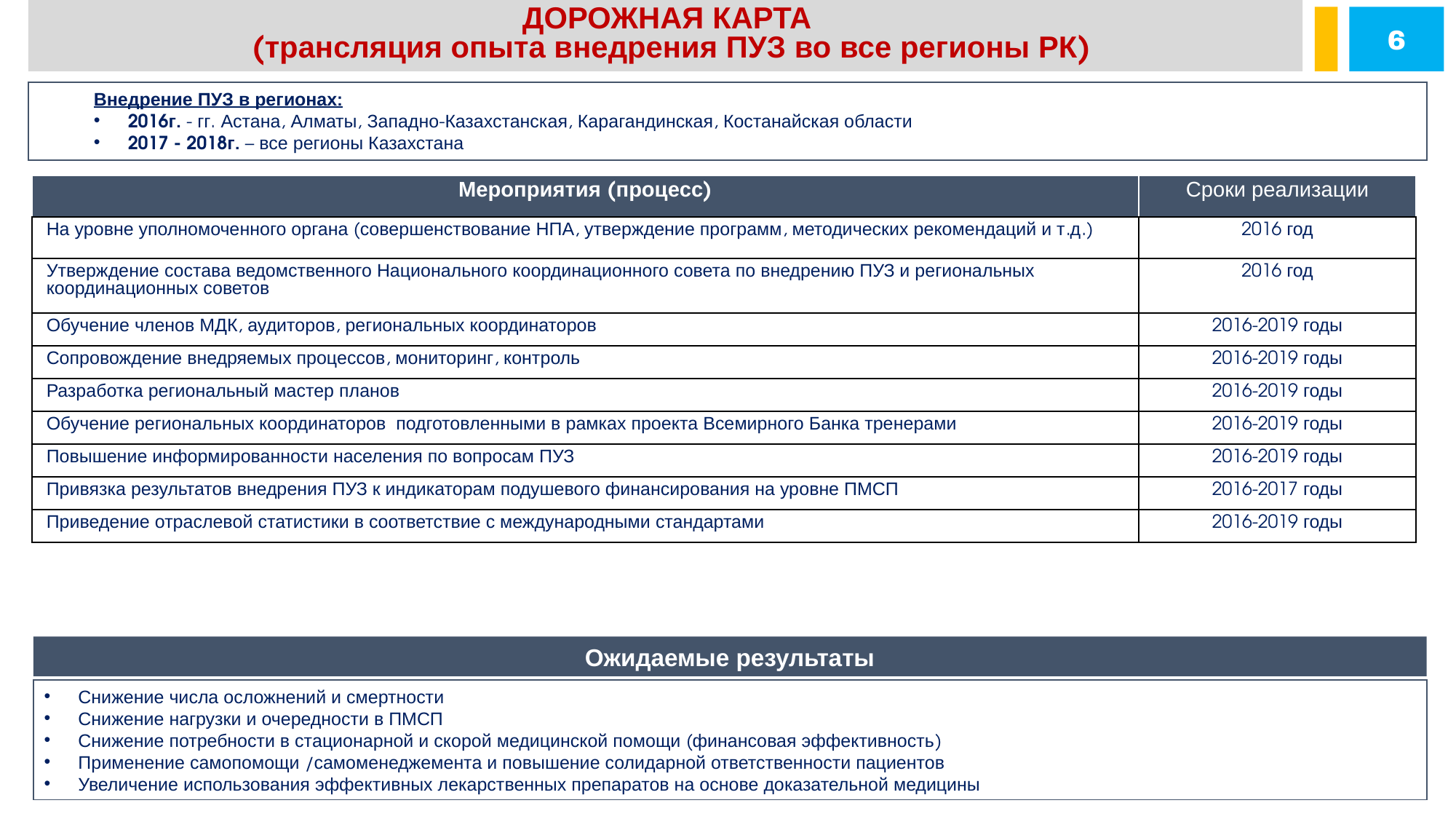

ДОРОЖНАЯ КАРТА
(трансляция опыта внедрения ПУЗ во все регионы РК)

6
Внедрение ПУЗ в регионах:
2016г. - гг. Астана, Алматы, Западно-Казахстанская, Карагандинская, Костанайская области
2017 - 2018г. – все регионы Казахстана

| Мероприятия (процесс) | Сроки реализации |
| --- | --- |
| На уровне уполномоченного органа (совершенствование НПА, утверждение программ, методических рекомендаций и т.д.) | 2016 год |
| Утверждение состава ведомственного Национального координационного совета по внедрению ПУЗ и региональных координационных советов | 2016 год |
| Обучение членов МДК, аудиторов, региональных координаторов | 2016-2019 годы |
| Сопровождение внедряемых процессов, мониторинг, контроль | 2016-2019 годы |
| Разработка региональный мастер планов | 2016-2019 годы |
| Обучение региональных координаторов подготовленными в рамках проекта Всемирного Банка тренерами | 2016-2019 годы |
| Повышение информированности населения по вопросам ПУЗ | 2016-2019 годы |
| Привязка результатов внедрения ПУЗ к индикаторам подушевого финансирования на уровне ПМСП | 2016-2017 годы |
| Приведение отраслевой статистики в соответствие с международными стандартами | 2016-2019 годы |

Ожидаемые результаты
Снижение числа осложнений и смертности
Снижение нагрузки и очередности в ПМСП
Снижение потребности в стационарной и скорой медицинской помощи (финансовая эффективность)
Применение самопомощи /самоменеджемента и повышение солидарной ответственности пациентов
Увеличение использования эффективных лекарственных препаратов на основе доказательной медицины